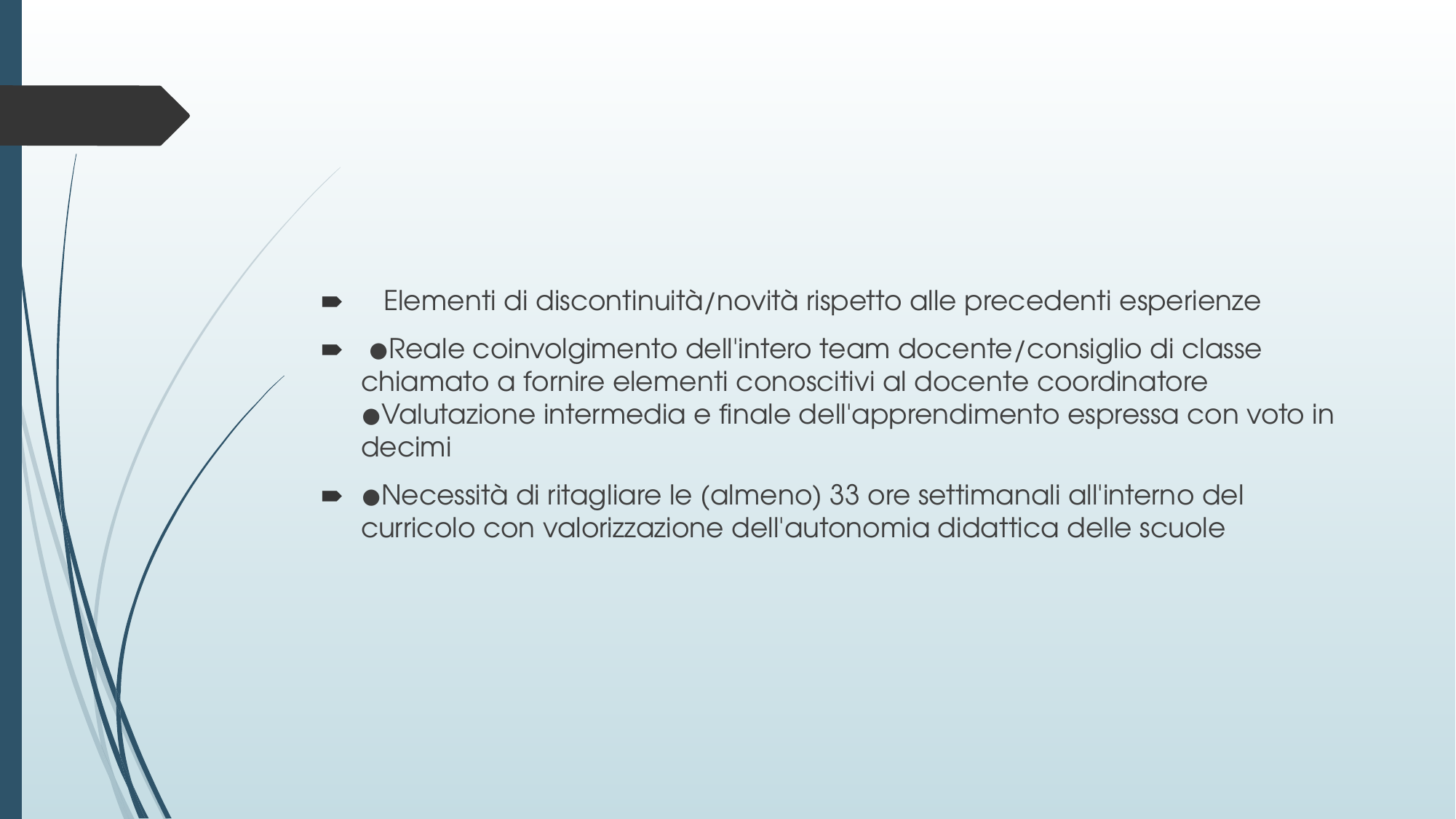

Elementi di discontinuità/novità rispetto alle precedenti esperienze
 ●Reale coinvolgimento dell'intero team docente/consiglio di classe chiamato a fornire elementi conoscitivi al docente coordinatore ●Valutazione intermedia e finale dell'apprendimento espressa con voto in decimi
●Necessità di ritagliare le (almeno) 33 ore settimanali all'interno del curricolo con valorizzazione dell'autonomia didattica delle scuole